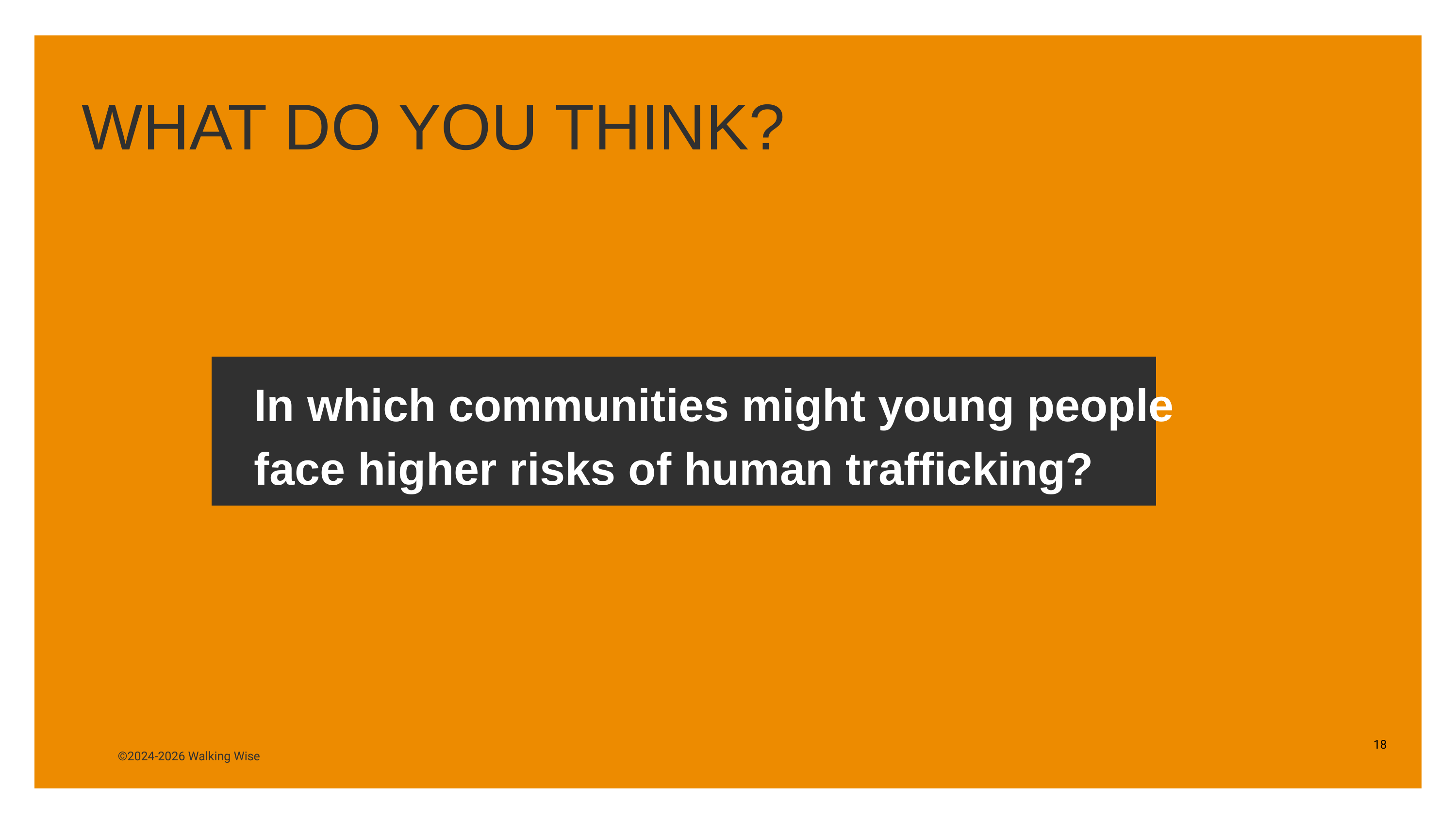

LESSON PLANS
WHAT DO YOU THINK?

In which communities might young people face higher risks of human trafficking?
18
©2024-2026 Walking Wise
3